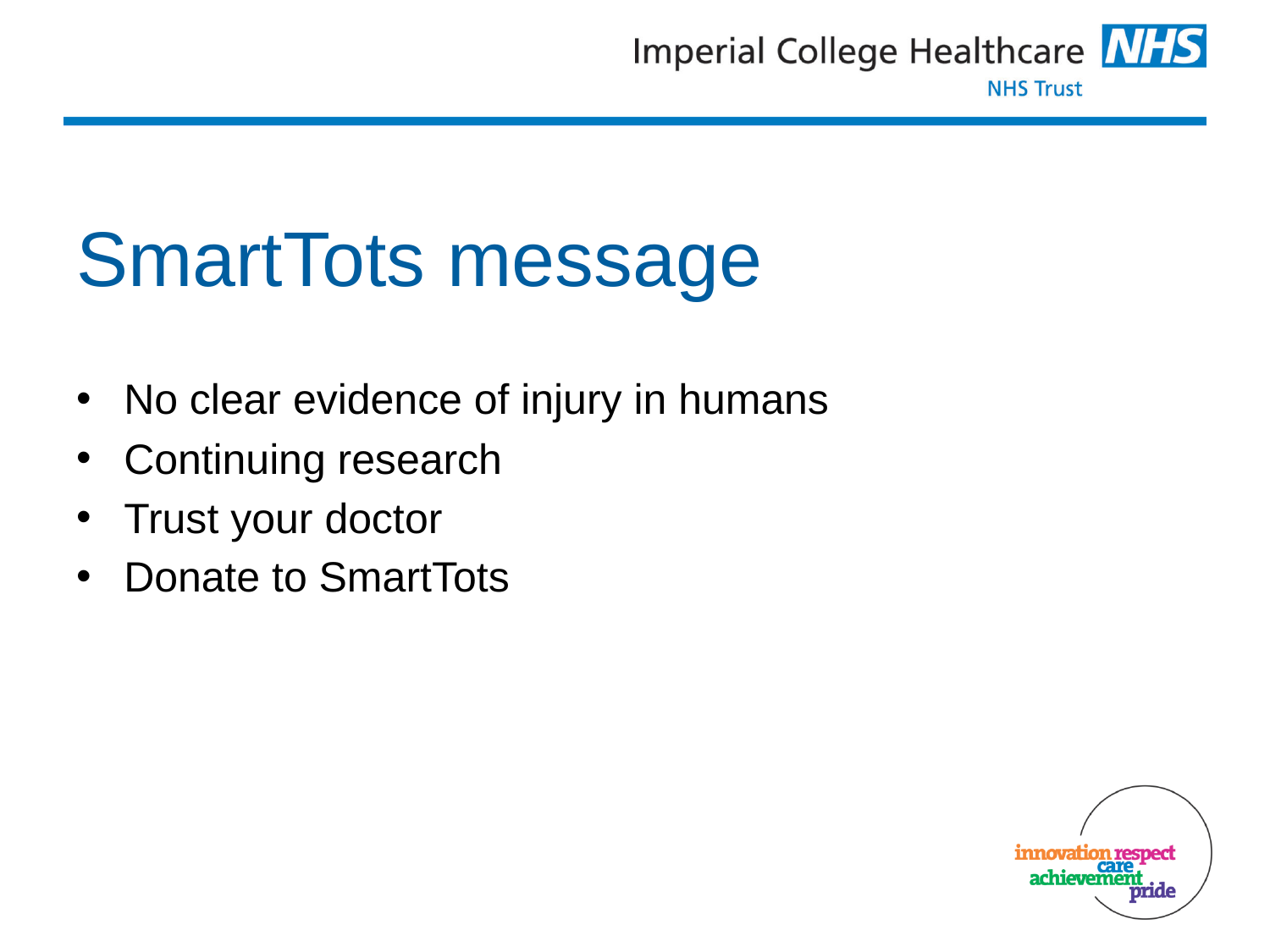

# SmartTots message
No clear evidence of injury in humans
Continuing research
Trust your doctor
Donate to SmartTots